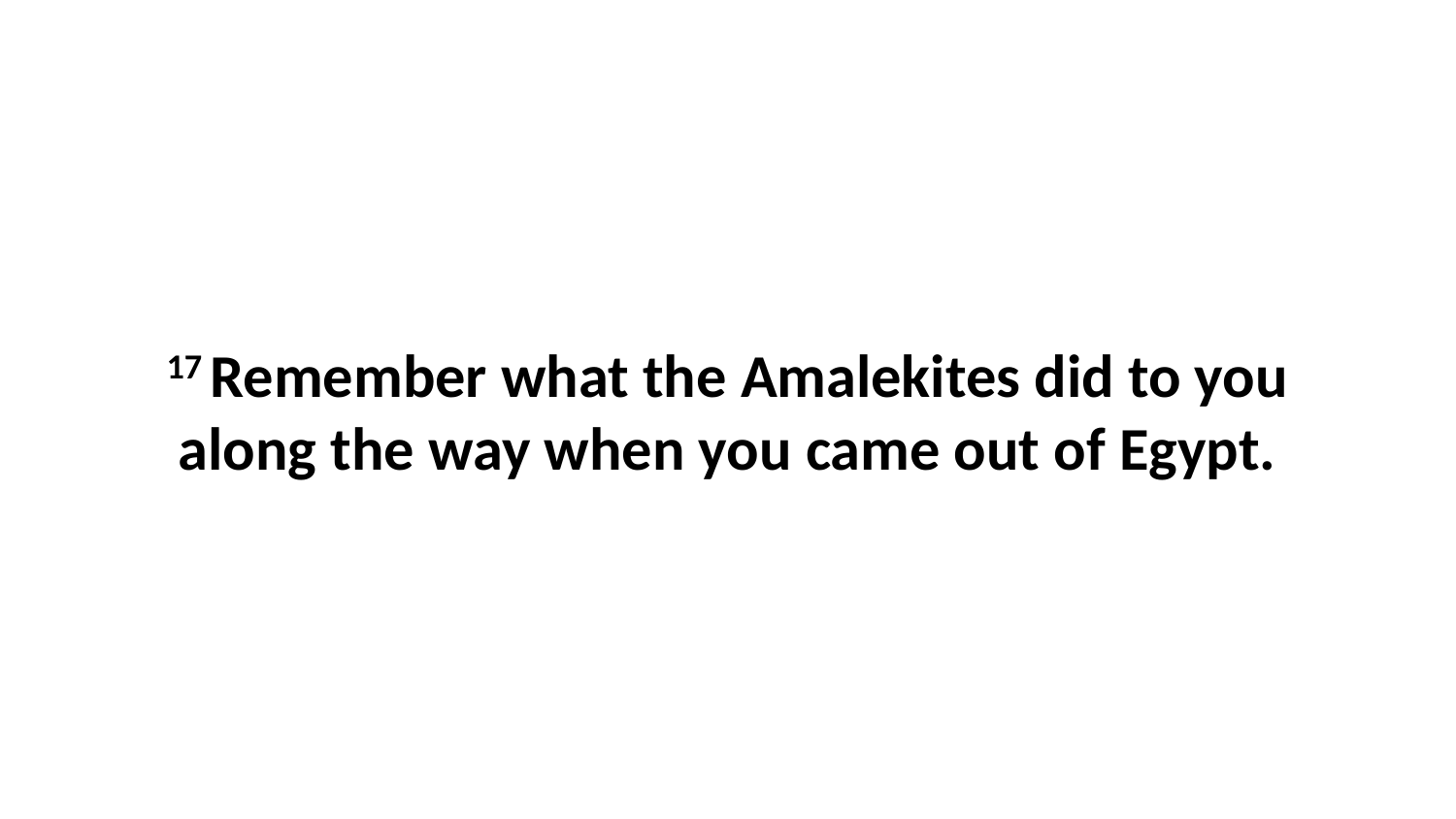

17 Remember what the Amalekites did to you along the way when you came out of Egypt.